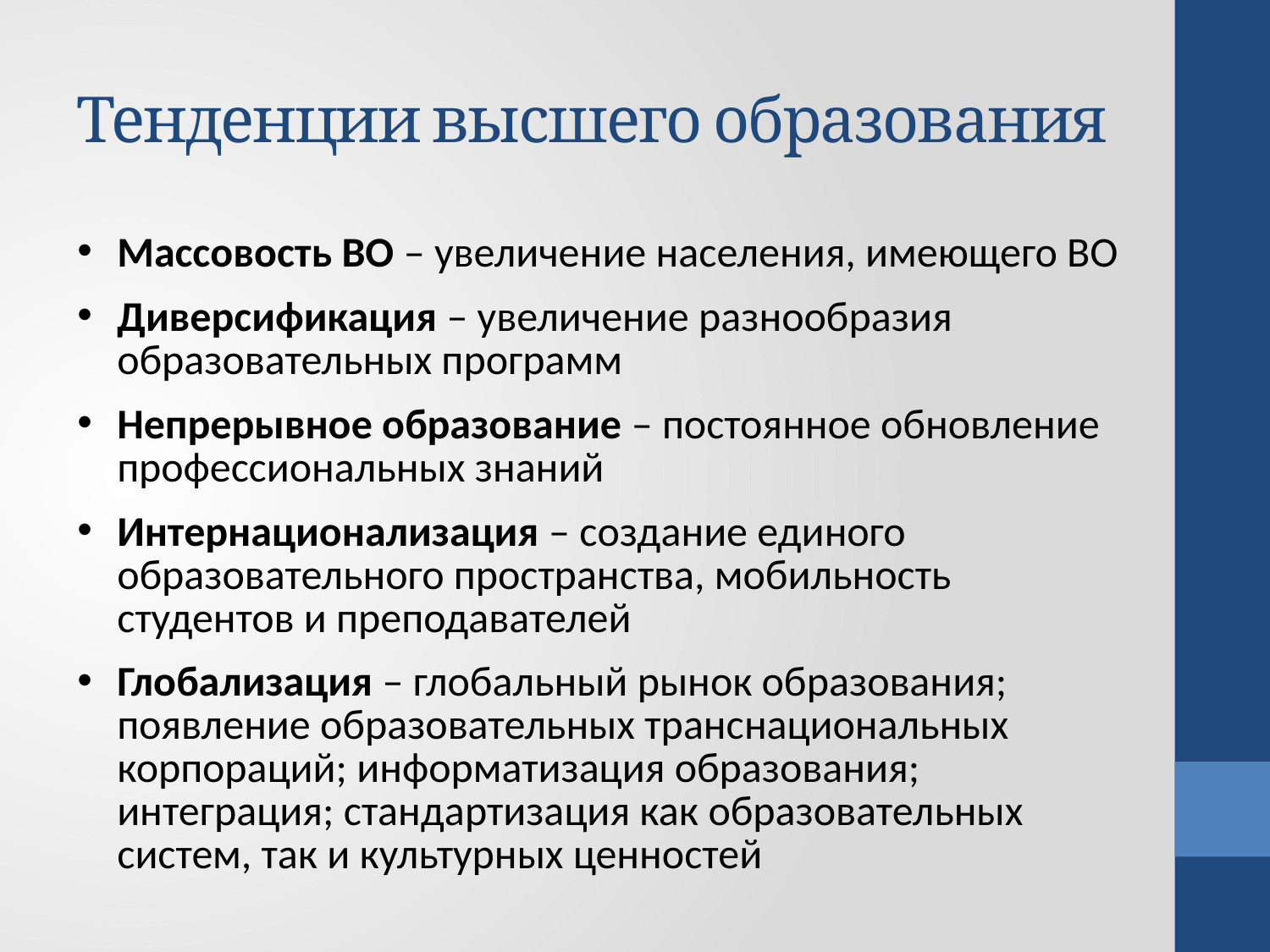

# Тенденции высшего образования
Массовость ВО – увеличение населения, имеющего ВО
Диверсификация – увеличение разнообразия образовательных программ
Непрерывное образование – постоянное обновление профессиональных знаний
Интернационализация – создание единого образовательного пространства, мобильность студентов и преподавателей
Глобализация – глобальный рынок образования; появление образовательных транснациональных корпораций; информатизация образования; интеграция; стандартизация как образовательных систем, так и культурных ценностей